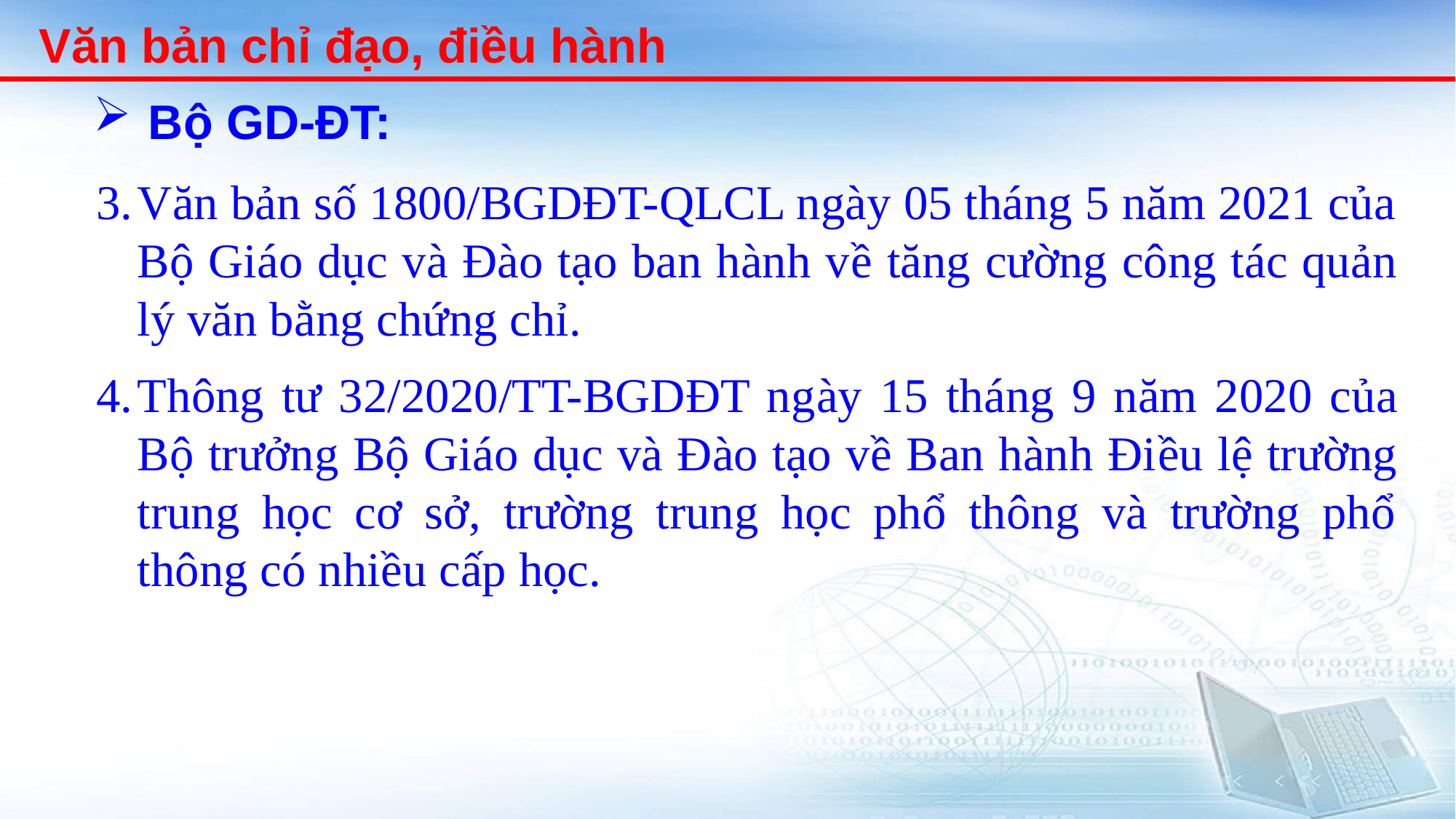

Văn bản chỉ đạo, điều hành
Bộ GD-ĐT:
Văn bản số 1800/BGDĐT-QLCL ngày 05 tháng 5 năm 2021 của Bộ Giáo dục và Đào tạo ban hành về tăng cường công tác quản lý văn bằng chứng chỉ.
Thông tư 32/2020/TT-BGDĐT ngày 15 tháng 9 năm 2020 của Bộ trưởng Bộ Giáo dục và Đào tạo về Ban hành Điều lệ trường trung học cơ sở, trường trung học phổ thông và trường phổ thông có nhiều cấp học.